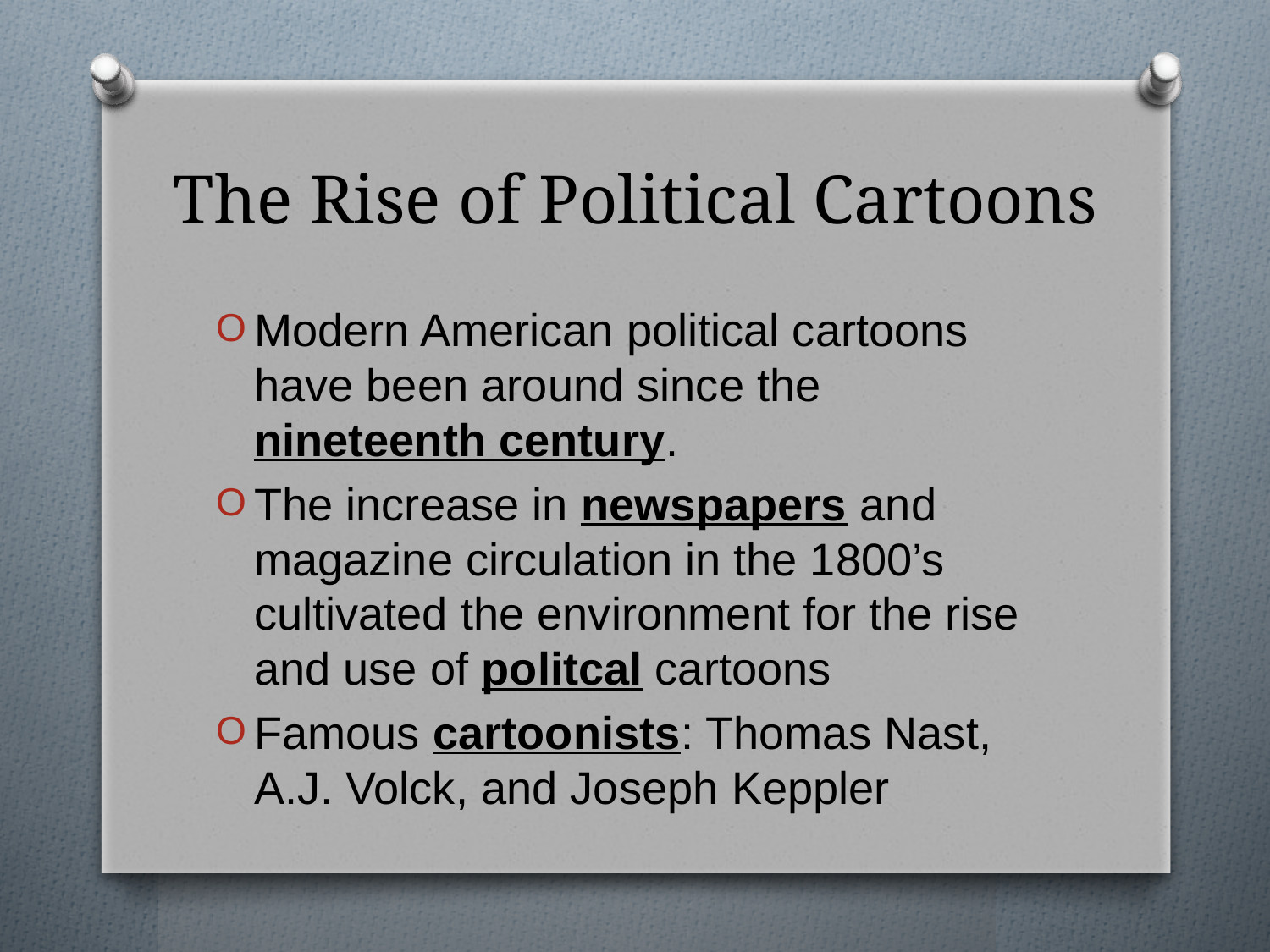

# The Rise of Political Cartoons
Modern American political cartoons have been around since the nineteenth century.
The increase in newspapers and magazine circulation in the 1800’s cultivated the environment for the rise and use of politcal cartoons
Famous cartoonists: Thomas Nast, A.J. Volck, and Joseph Keppler